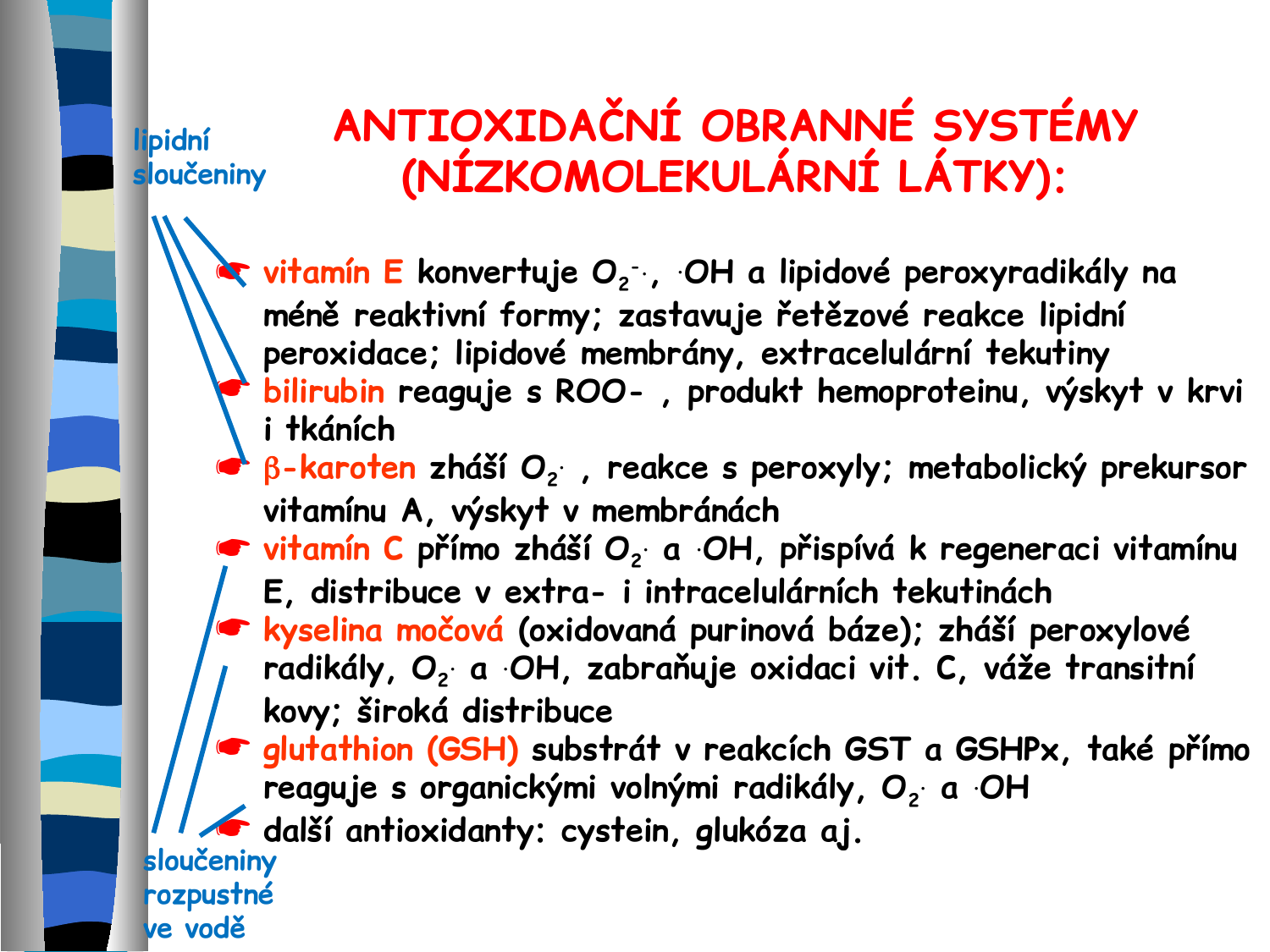

ANTIOXIDAČNÍ OBRANNÉ SYSTÉMY
(NÍZKOMOLEKULÁRNÍ LÁTKY):

vitamín E konvertuje O2-., .OH a lipidové peroxyradikály na méně reaktivní formy; zastavuje řetězové reakce lipidní peroxidace; lipidové membrány, extracelulární tekutiny
bilirubin reaguje s ROO- , produkt hemoproteinu, výskyt v krvi i tkáních
β-karoten zháší O2. , reakce s peroxyly; metabolický prekursor vitamínu A, výskyt v membránách
vitamín C přímo zháší O2. a .OH, přispívá k regeneraci vitamínu E, distribuce v extra- i intracelulárních tekutinách
kyselina močová (oxidovaná purinová báze); zháší peroxylové radikály, O2. a .OH, zabraňuje oxidaci vit. C, váže transitní kovy; široká distribuce
glutathion (GSH) substrát v reakcích GST a GSHPx, také přímo reaguje s organickými volnými radikály, O2. a .OH
další antioxidanty: cystein, glukóza aj.
lipidní
sloučeniny

sloučeniny
rozpustné
ve vodě